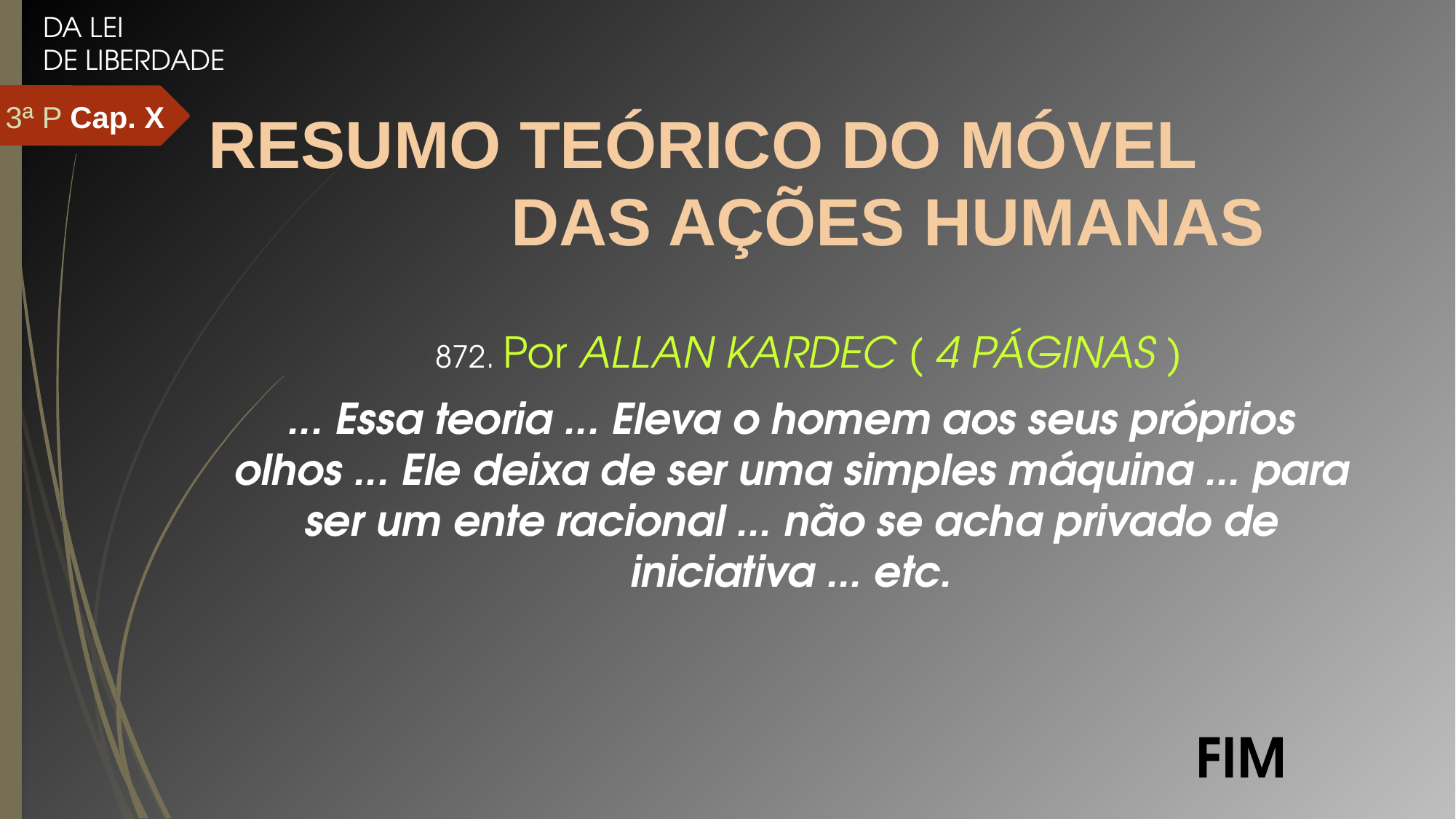

DA LEI
DE LIBERDADE
3ª P Cap. X
# RESUMO TEÓRICO DO MÓVEL                     DAS AÇÕES HUMANAS

Q 872. Por ALLAN KARDEC ( 4 PÁGINAS )
... Essa teoria ... Eleva o homem aos seus próprios olhos ... Ele deixa de ser uma simples máquina ... para ser um ente racional ... não se acha privado de iniciativa ... etc.
FIM